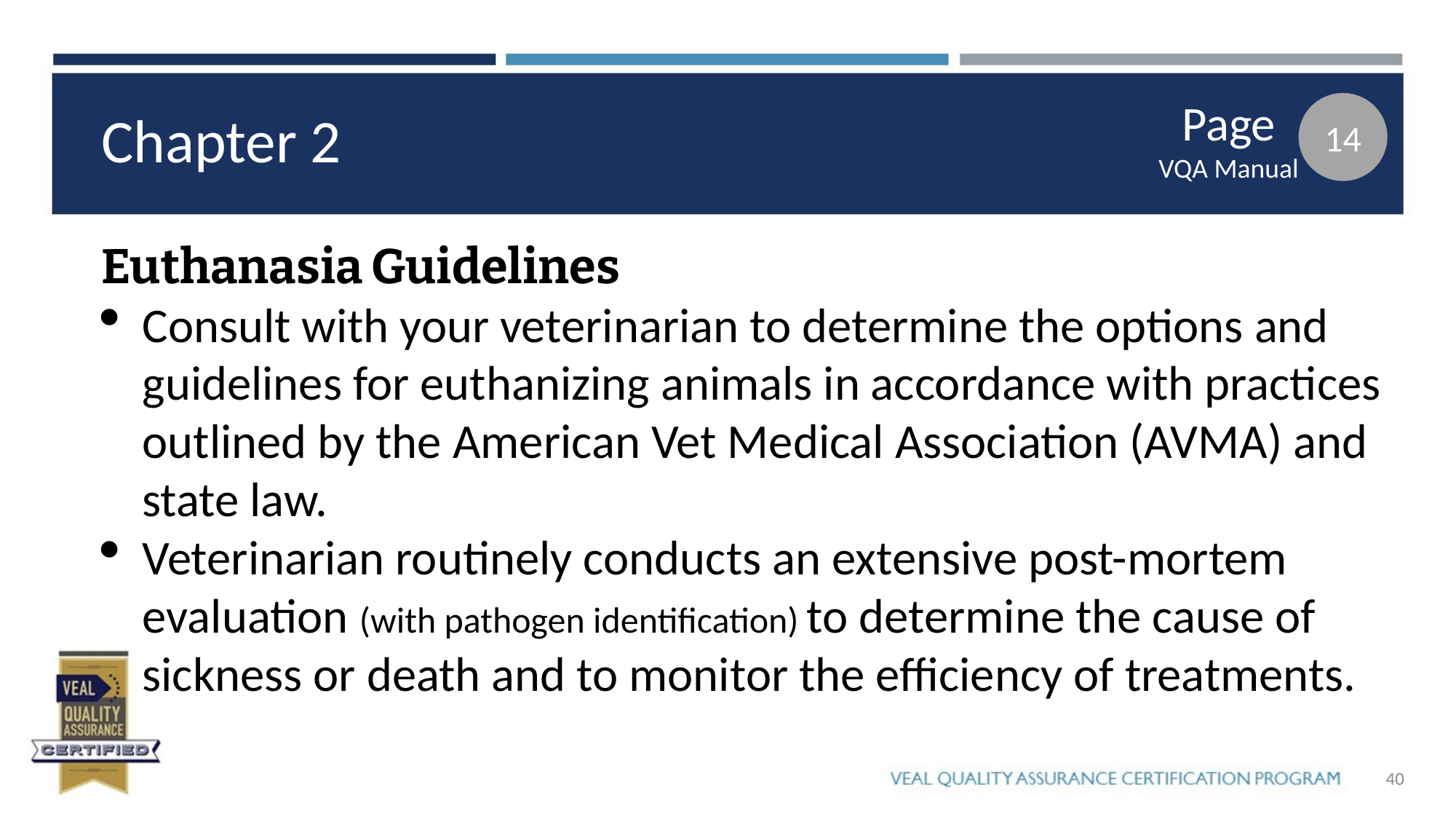

Page
VQA Manual
14
Chapter 2
Euthanasia Guidelines
Consult with your veterinarian to determine the options and guidelines for euthanizing animals in accordance with practices outlined by the American Vet Medical Association (AVMA) and state law.
Veterinarian routinely conducts an extensive post-mortem evaluation (with pathogen identification) to determine the cause of sickness or death and to monitor the efficiency of treatments.

40